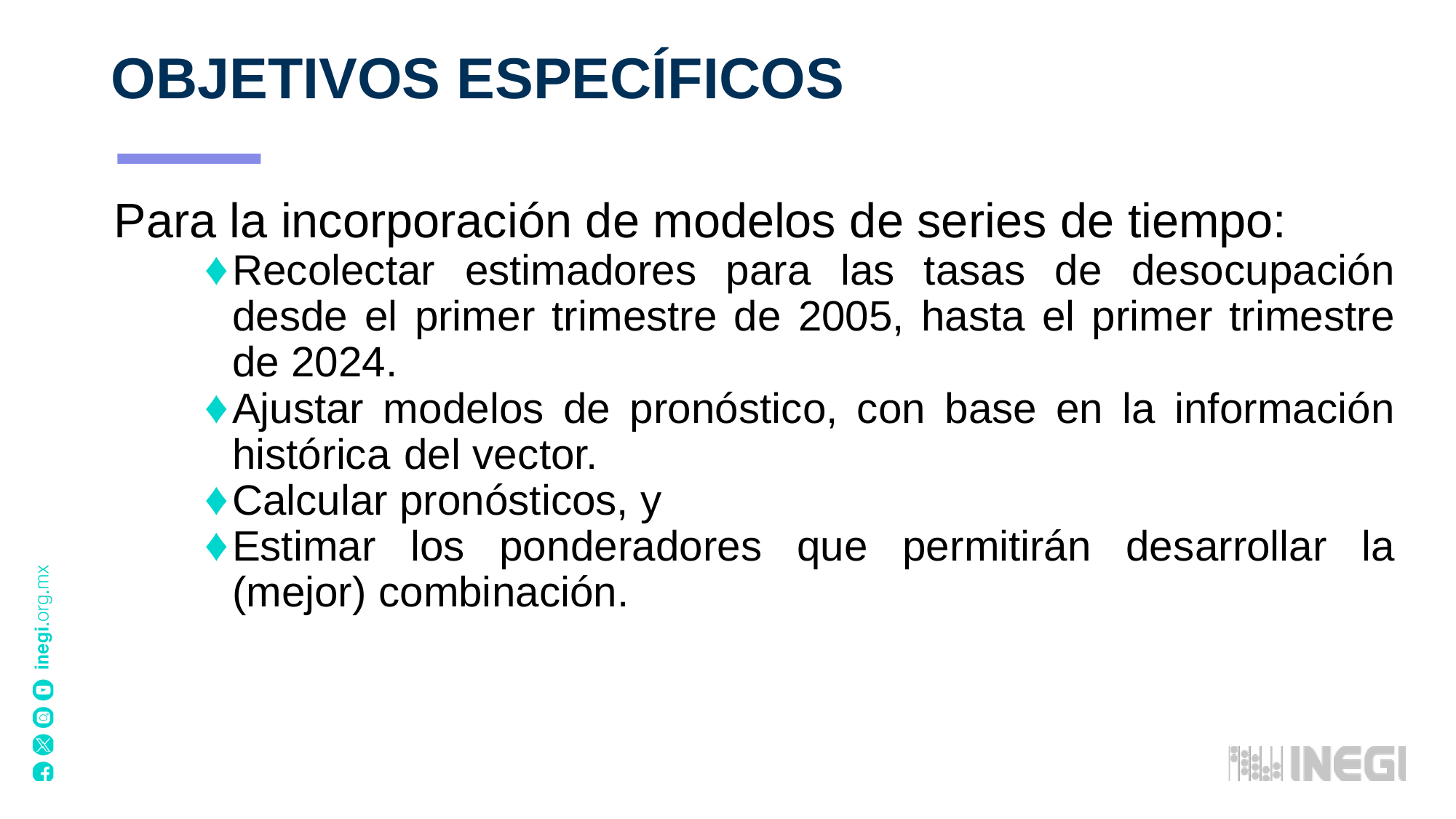

# OBJETIVOS ESPECÍFICOS
Para la incorporación de modelos de series de tiempo:
Recolectar estimadores para las tasas de desocupación desde el primer trimestre de 2005, hasta el primer trimestre de 2024.
Ajustar modelos de pronóstico, con base en la información histórica del vector.
Calcular pronósticos, y
Estimar los ponderadores que permitirán desarrollar la (mejor) combinación.